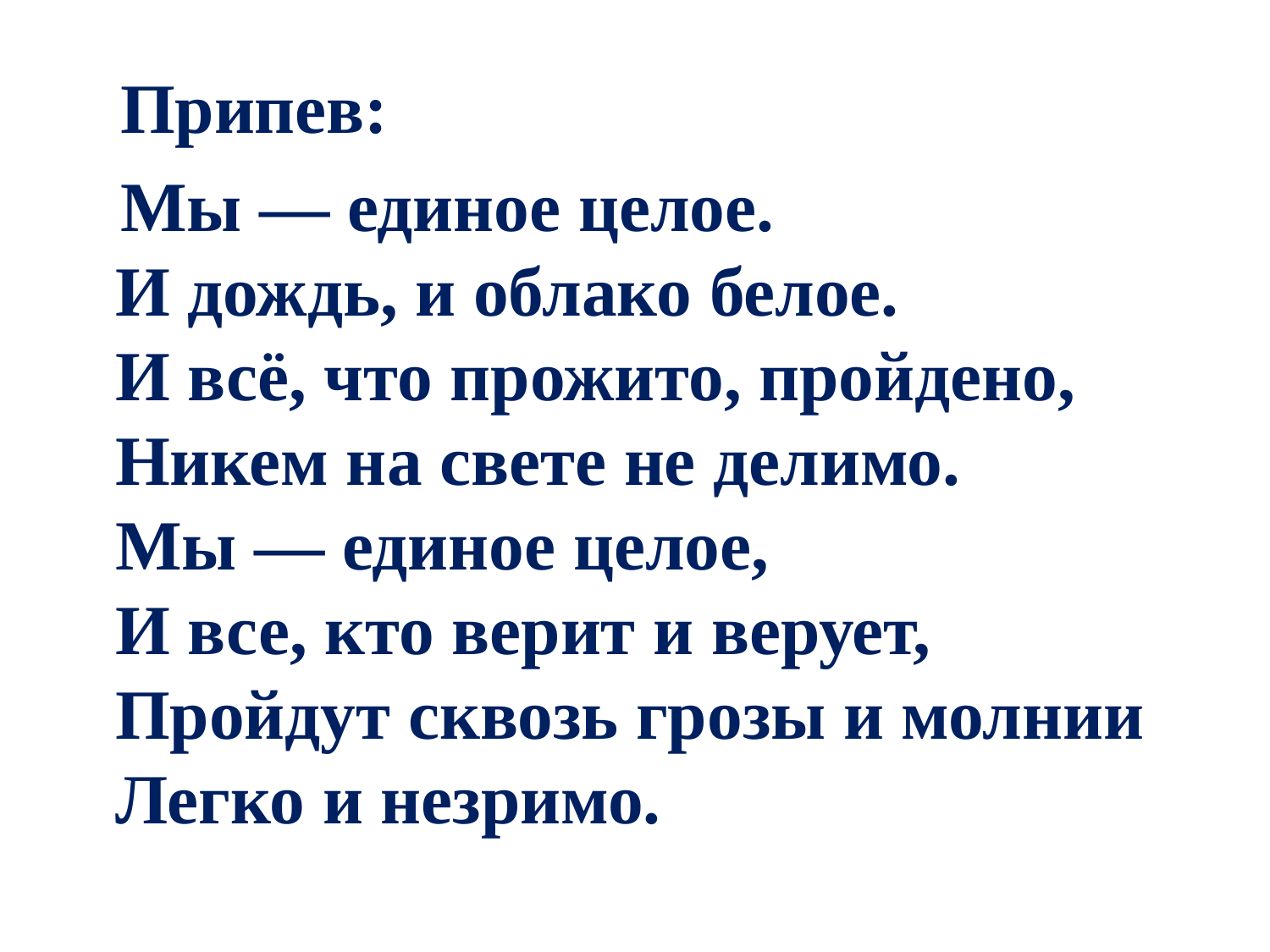

Припев:
   Мы — единое целое.
И дождь, и облако белое.
И всё, что прожито, пройдено,
Никем на свете не делимо.
Мы — единое целое,
И все, кто верит и верует,
Пройдут сквозь грозы и молнии
Легко и незримо.